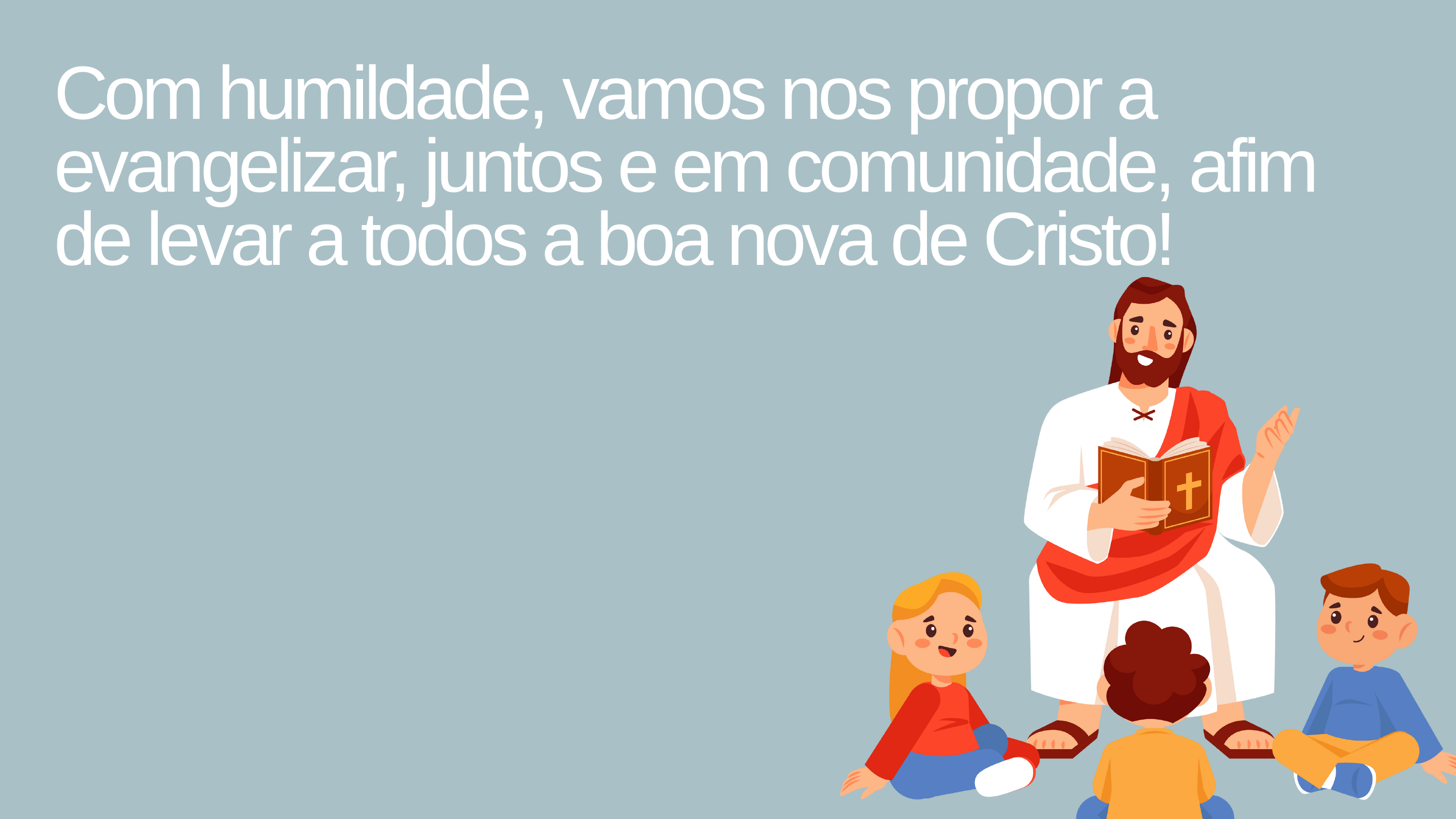

Com humildade, vamos nos propor a evangelizar, juntos e em comunidade, afim de levar a todos a boa nova de Cristo!